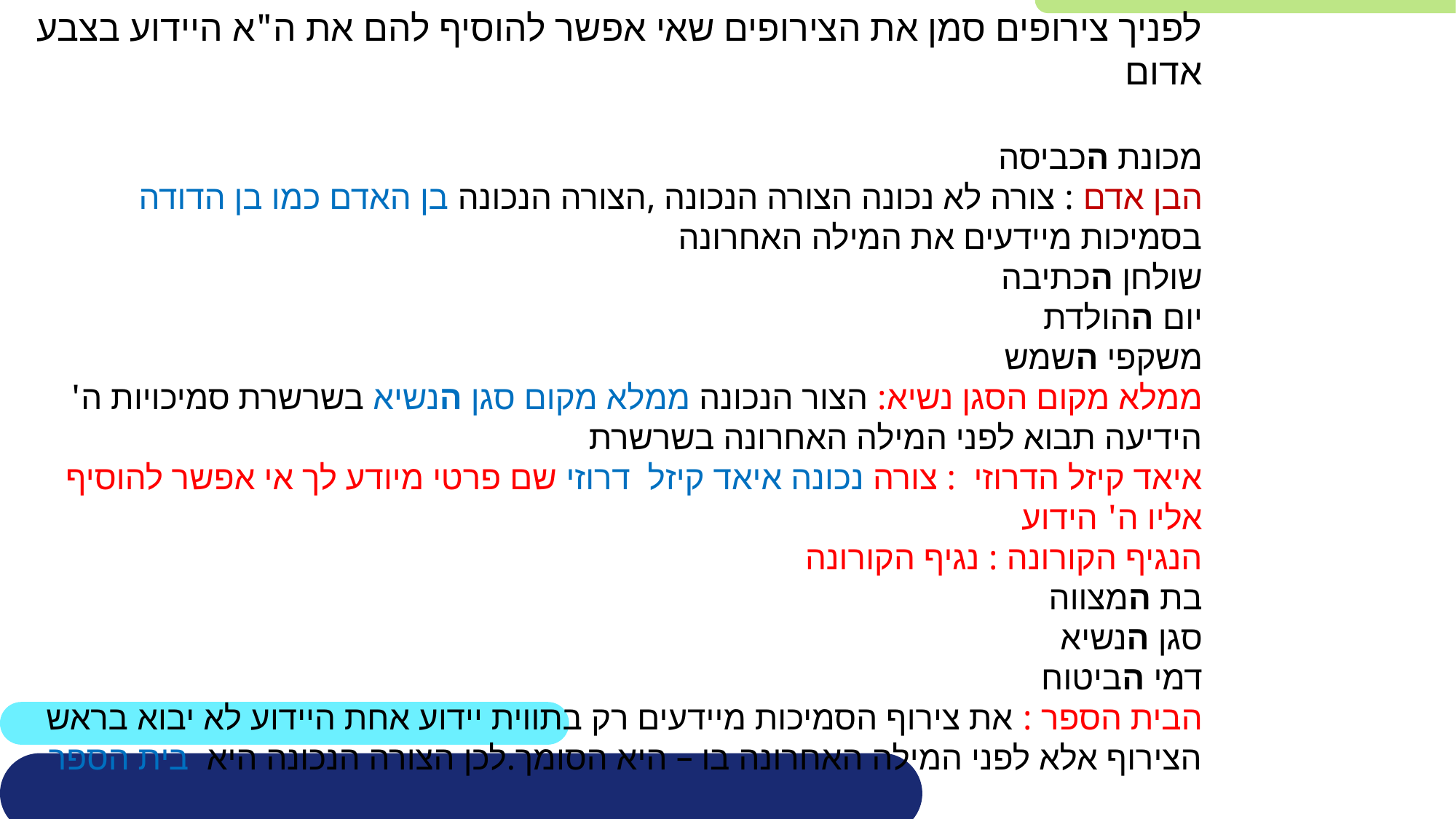

לפניך צירופים סמן את הצירופים שאי אפשר להוסיף להם את ה"א היידוע בצבע אדום

מכונת הכביסה
הבן אדם : צורה לא נכונה הצורה הנכונה ,הצורה הנכונה בן האדם כמו בן הדודה בסמיכות מיידעים את המילה האחרונה
שולחן הכתיבה
יום ההולדת
משקפי השמש
ממלא מקום הסגן נשיא: הצור הנכונה ממלא מקום סגן הנשיא בשרשרת סמיכויות ה' הידיעה תבוא לפני המילה האחרונה בשרשרת
איאד קיזל הדרוזי  : צורה נכונה איאד קיזל  דרוזי שם פרטי מיודע לך אי אפשר להוסיף אליו ה' הידוע
הנגיף הקורונה : נגיף הקורונה
בת המצווה
סגן הנשיא
דמי הביטוח
הבית הספר : את צירוף הסמיכות מיידעים רק בתווית יידוע אחת היידוע לא יבוא בראש הצירוף אלא לפני המילה האחרונה בו – היא הסומך.לכן הצורה הנכונה היא  בית הספר